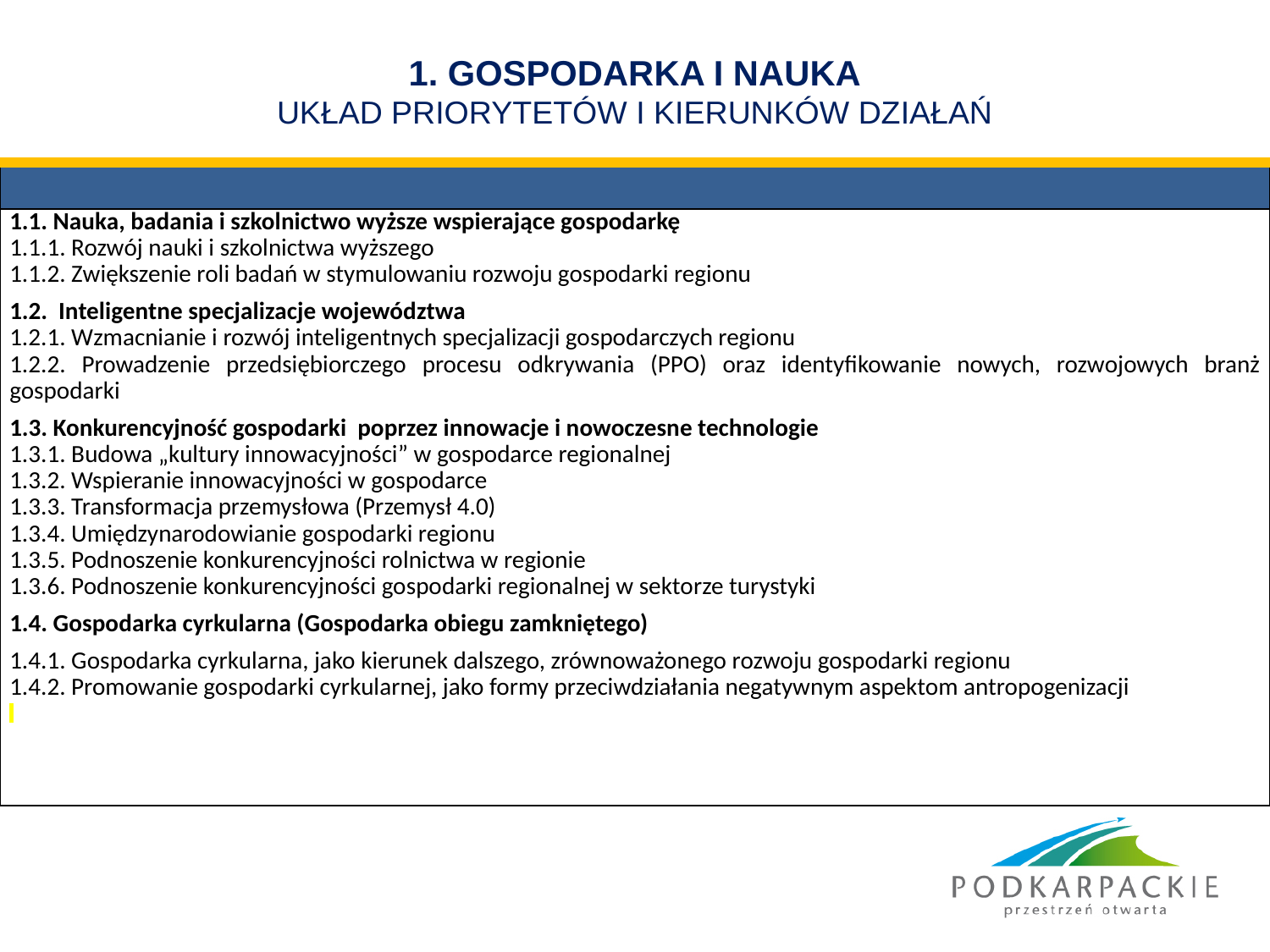

# 1. GOSPODARKA I NAUKA UKŁAD PRIORYTETÓW I KIERUNKÓW DZIAŁAŃ

|  |
| --- |
| 1.1. Nauka, badania i szkolnictwo wyższe wspierające gospodarkę 1.1.1. Rozwój nauki i szkolnictwa wyższego 1.1.2. Zwiększenie roli badań w stymulowaniu rozwoju gospodarki regionu 1.2.  Inteligentne specjalizacje województwa 1.2.1. Wzmacnianie i rozwój inteligentnych specjalizacji gospodarczych regionu 1.2.2. Prowadzenie przedsiębiorczego procesu odkrywania (PPO) oraz identyfikowanie nowych, rozwojowych branż gospodarki 1.3. Konkurencyjność gospodarki poprzez innowacje i nowoczesne technologie 1.3.1. Budowa „kultury innowacyjności” w gospodarce regionalnej 1.3.2. Wspieranie innowacyjności w gospodarce 1.3.3. Transformacja przemysłowa (Przemysł 4.0) 1.3.4. Umiędzynarodowianie gospodarki regionu 1.3.5. Podnoszenie konkurencyjności rolnictwa w regionie 1.3.6. Podnoszenie konkurencyjności gospodarki regionalnej w sektorze turystyki 1.4. Gospodarka cyrkularna (Gospodarka obiegu zamkniętego) 1.4.1. Gospodarka cyrkularna, jako kierunek dalszego, zrównoważonego rozwoju gospodarki regionu 1.4.2. Promowanie gospodarki cyrkularnej, jako formy przeciwdziałania negatywnym aspektom antropogenizacji |